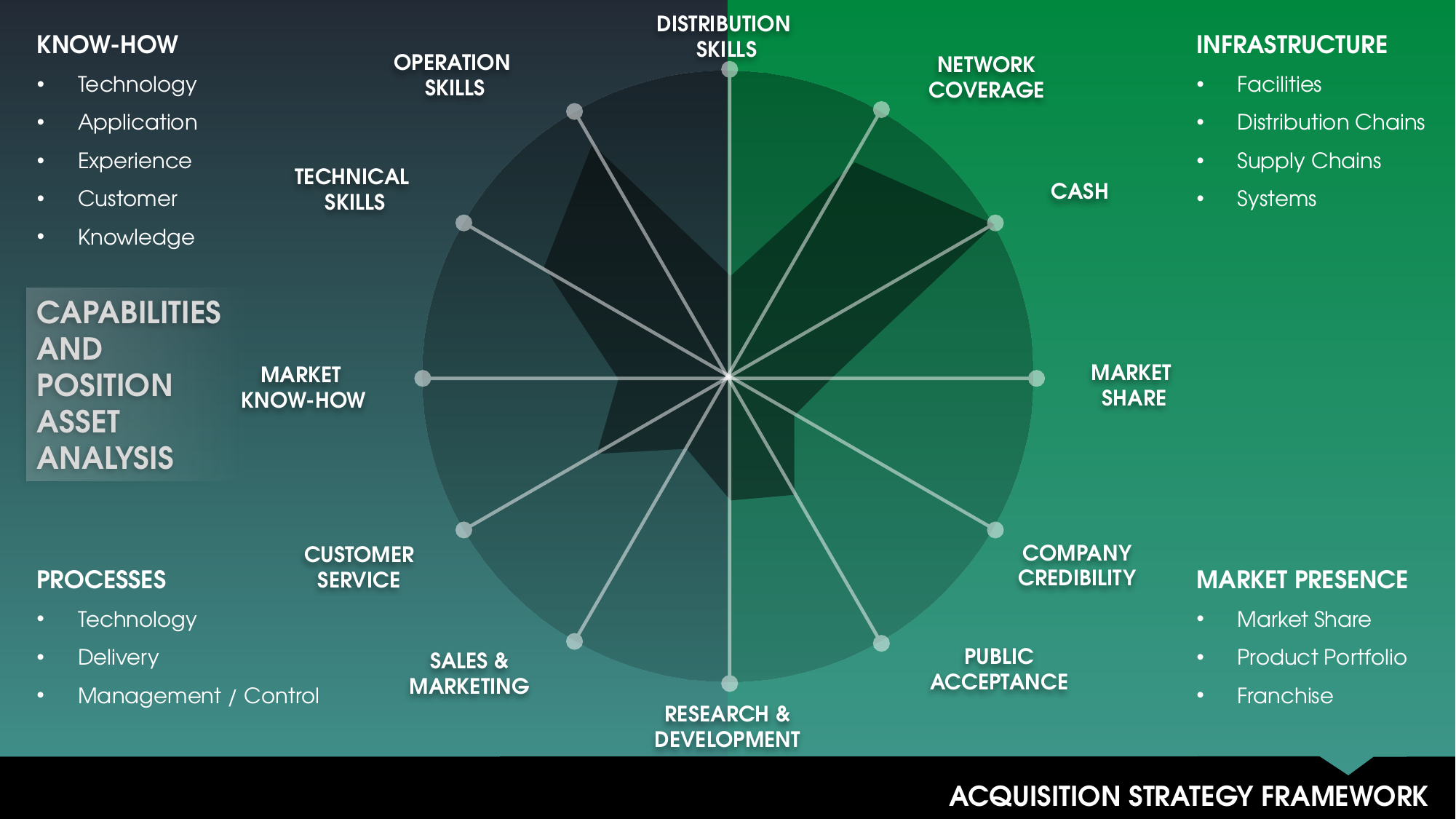

DISTRIBUTION
SKILLS
KNOW-HOW
Technology
Application
Experience
Customer
Knowledge
INFRASTRUCTURE
Facilities
Distribution Chains
Supply Chains
Systems
OPERATION
 SKILLS
NETWORK COVERAGE

TECHNICAL
 SKILLS
CASH
CAPABILITIES AND POSITION ASSET ANALYSIS
MARKET
SHARE
MARKET
KNOW-HOW
COMPANY CREDIBILITY
CUSTOMER SERVICE
PROCESSES
Technology
Delivery
Management / Control
MARKET PRESENCE
Market Share
Product Portfolio
Franchise
PUBLIC ACCEPTANCE
SALES & MARKETING
RESEARCH & DEVELOPMENT

ACQUISITION STRATEGY FRAMEWORK